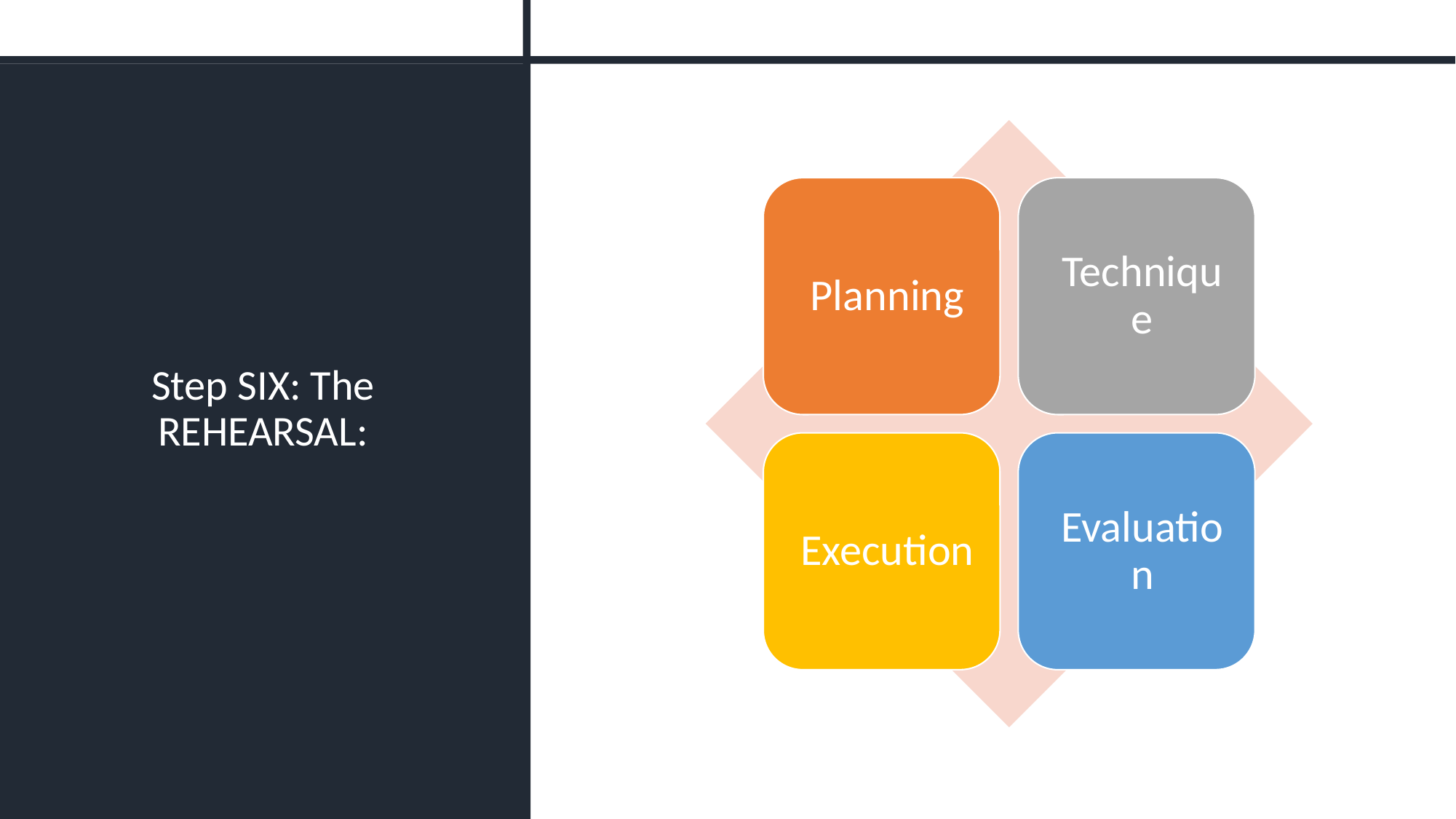

# Step SIX: The REHEARSAL:
Planning
Technique
Execution
Evaluation